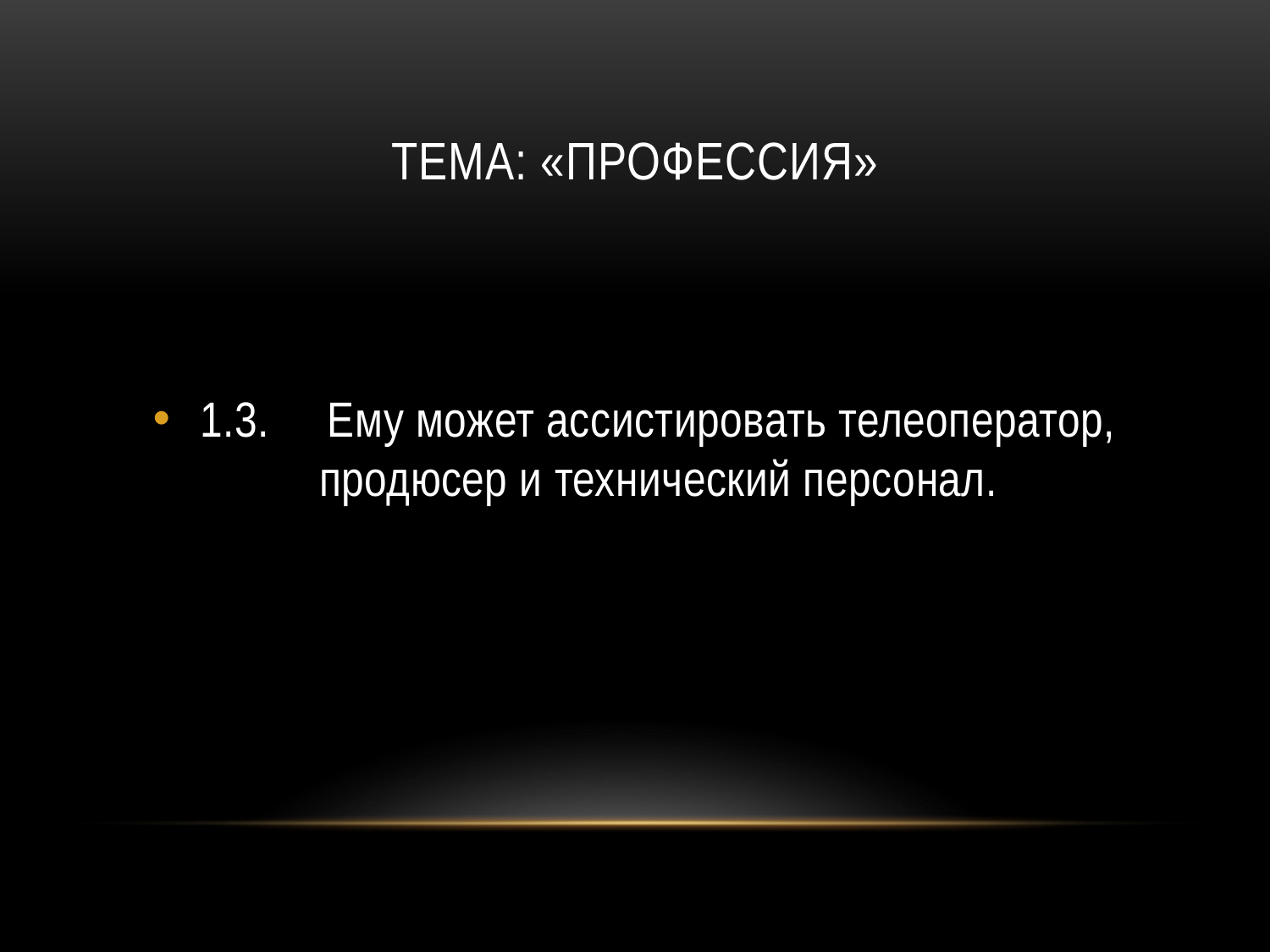

# Тема: «ПРОФЕССИЯ»

1.3.	Ему может ассистировать телеоператор, продюсер и технический персонал.